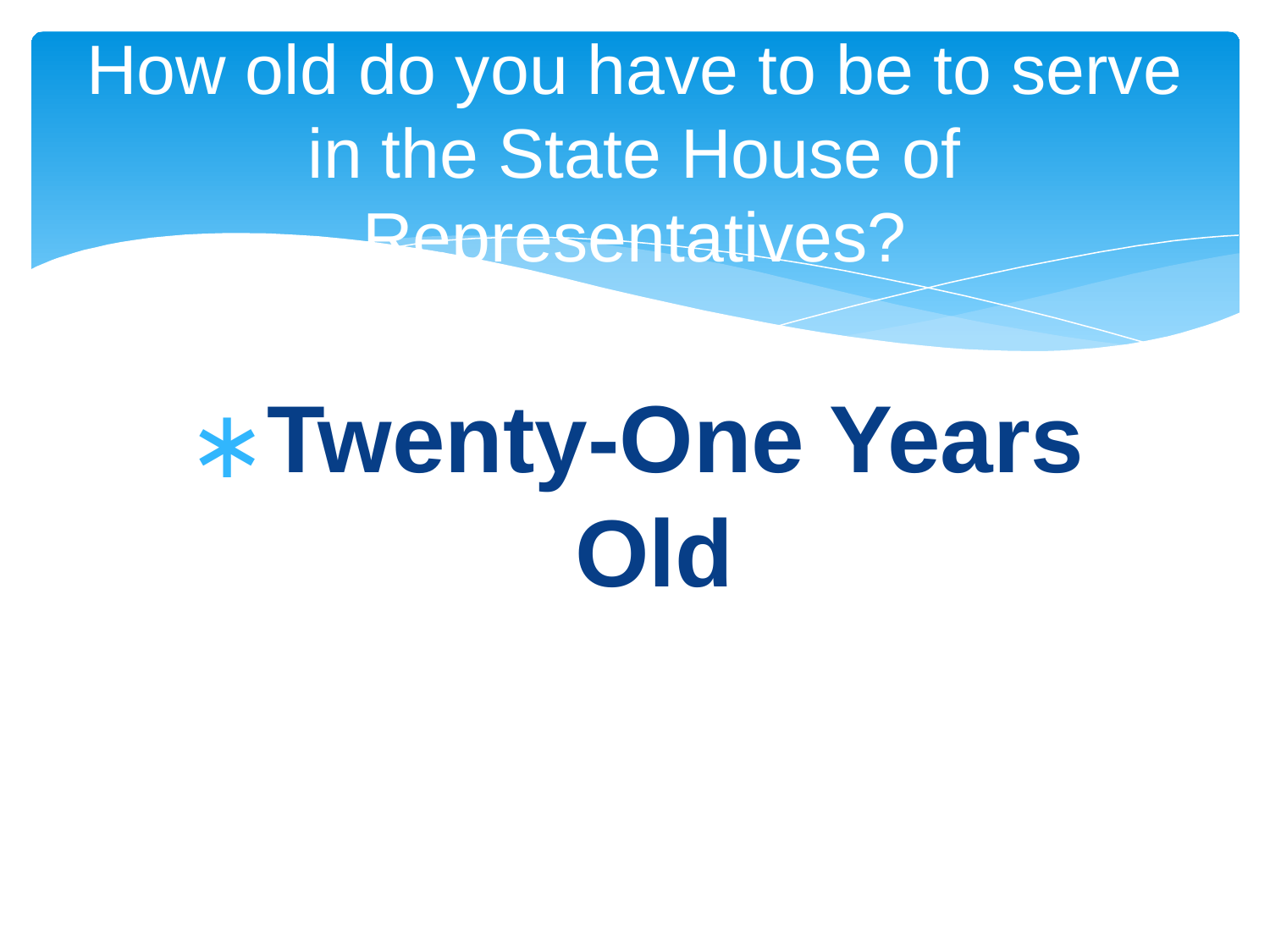

# How old do you have to be to serve in the State House of Representatives?
Twenty-One Years Old